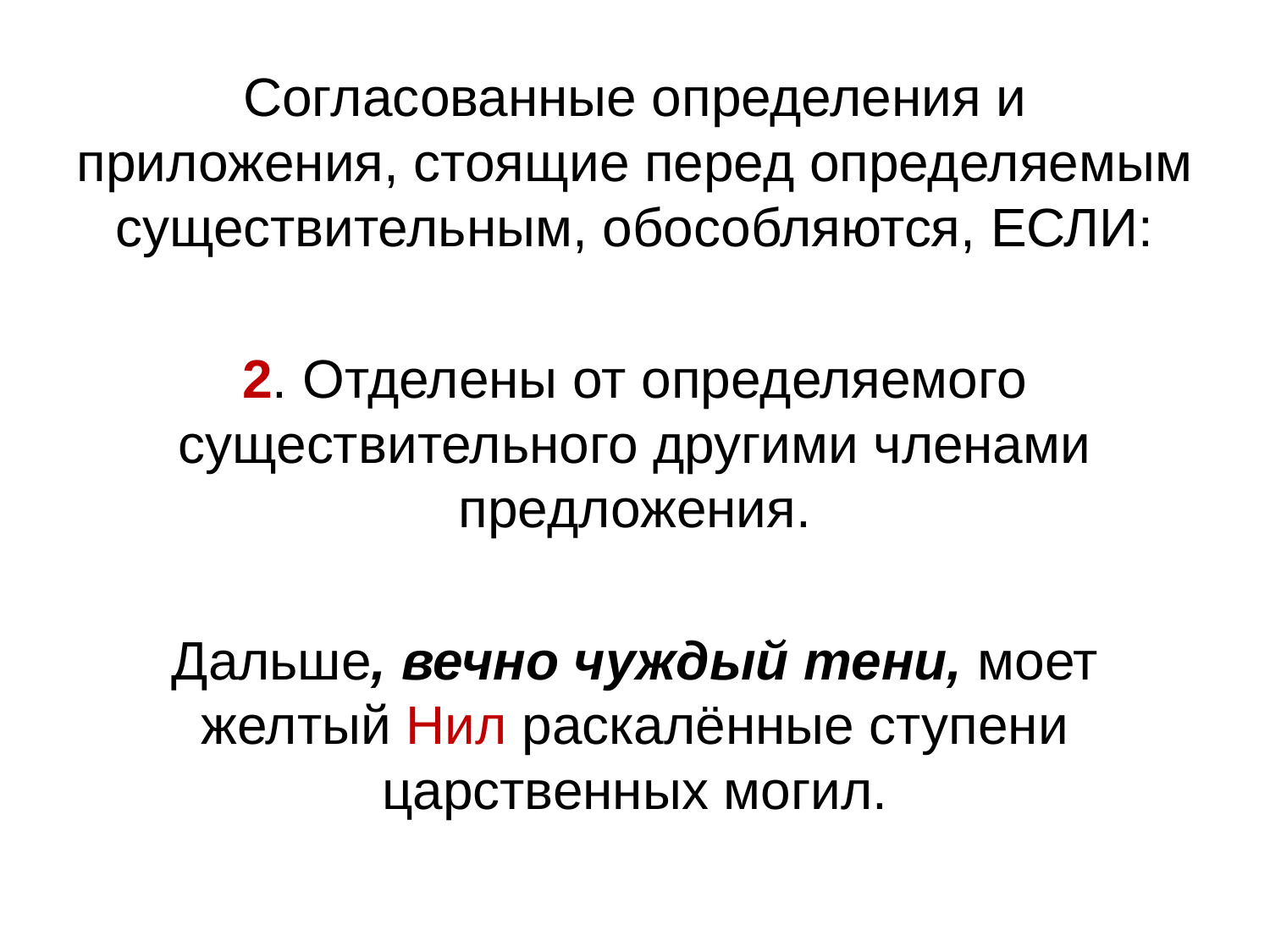

Согласованные определения и приложения, стоящие перед определяемым существительным, обособляются, ЕСЛИ:

2. Отделены от определяемого существительного другими членами предложения.

Дальше, вечно чуждый тени, моет желтый Нил раскалённые ступени царственных могил.